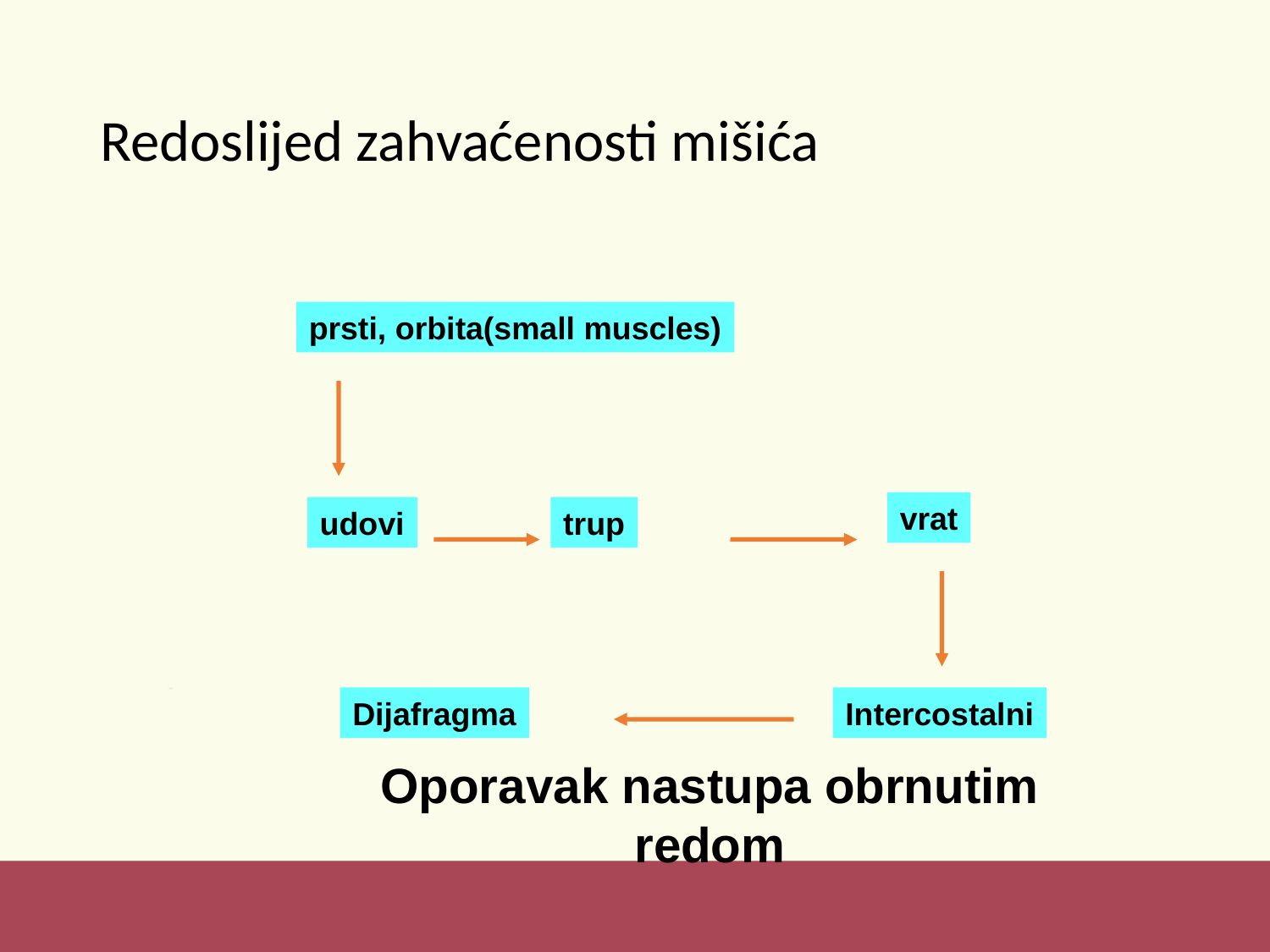

# Redoslijed zahvaćenosti mišića
prsti, orbita(small muscles)

vrat
udovi
trup

Dijafragma
Intercostalni

Oporavak nastupa obrnutim redom